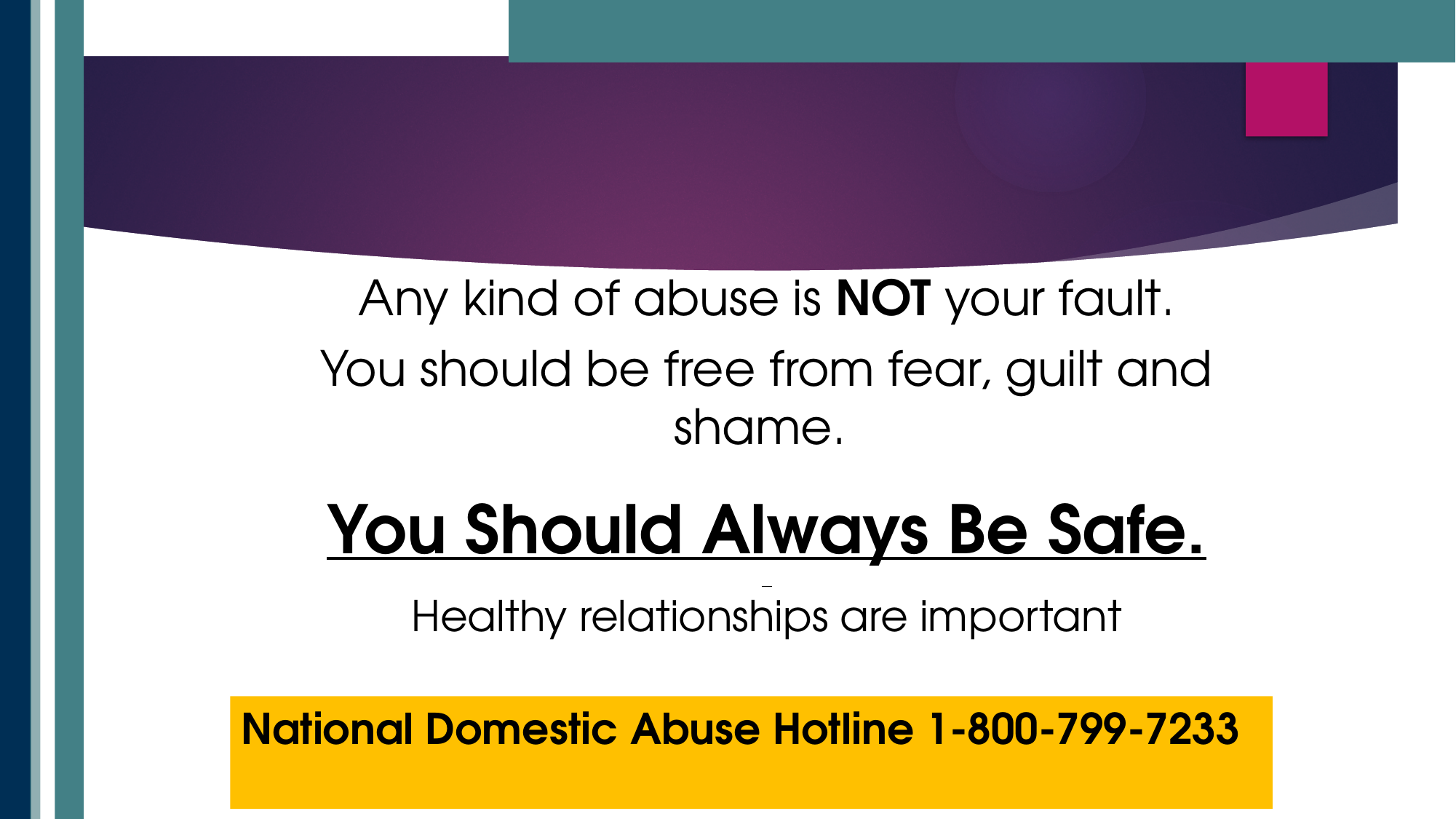

Any kind of abuse is NOT your fault.

You should be free from fear, guilt and shame.

You Should Always Be Safe.

Healthy relationships are important
National Domestic Abuse Hotline 1-800-799-7233